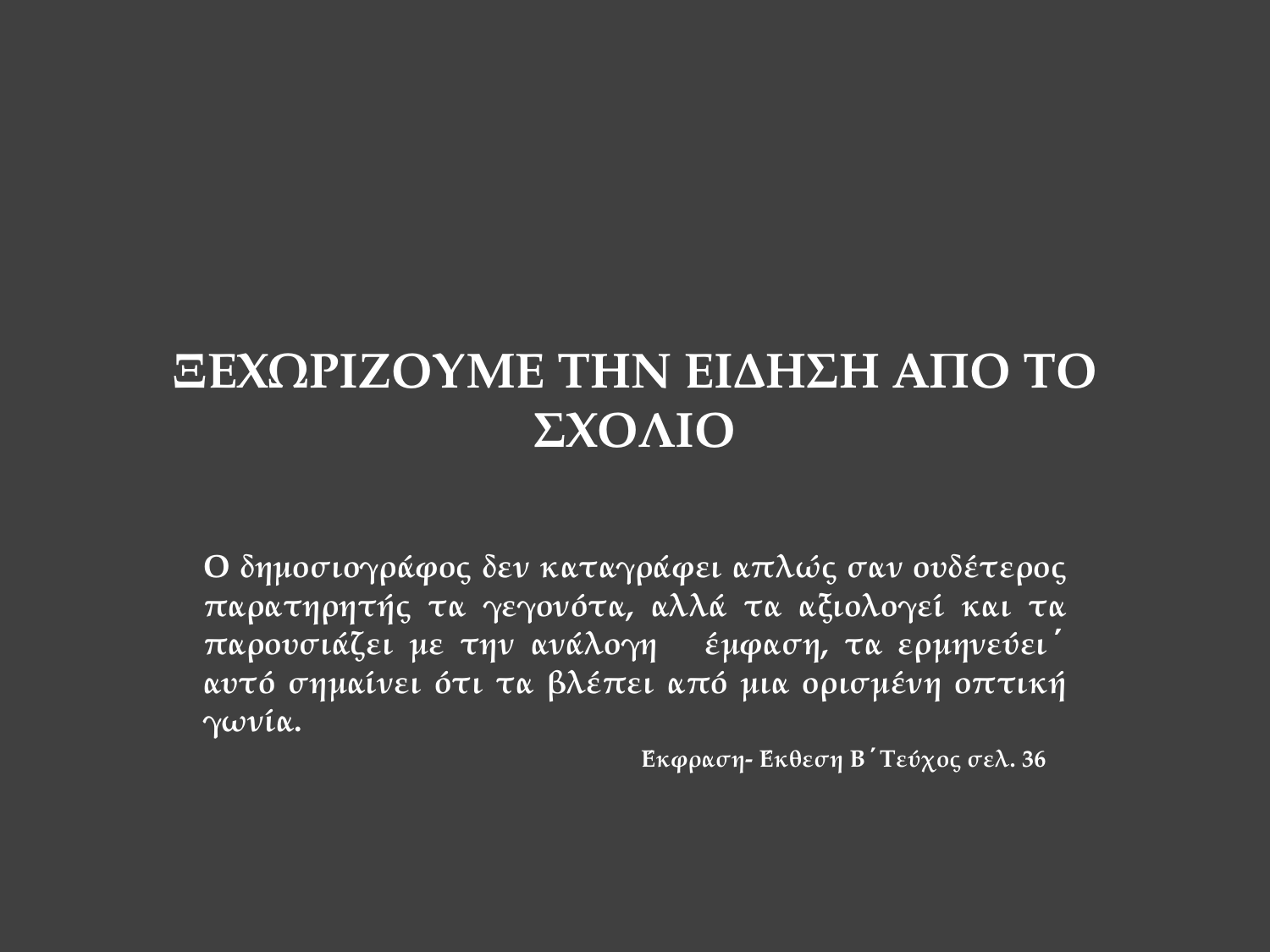

# ΞΕΧΩΡΙΖΟΥΜΕ ΤΗΝ ΕΙΔΗΣΗ ΑΠΟ ΤΟ ΣΧΟΛΙΟ
Ο δημοσιογράφος δεν καταγράφει απλώς σαν ουδέτερος παρατηρητής τα γεγονότα, αλλά τα αξιολογεί και τα παρουσιάζει με την ανάλογη   έμφαση, τα ερμηνεύει΄ αυτό σημαίνει ότι τα βλέπει από μια ορισμένη οπτική γωνία.
                                                                    Έκφραση- Έκθεση Β΄Τεύχος σελ. 36